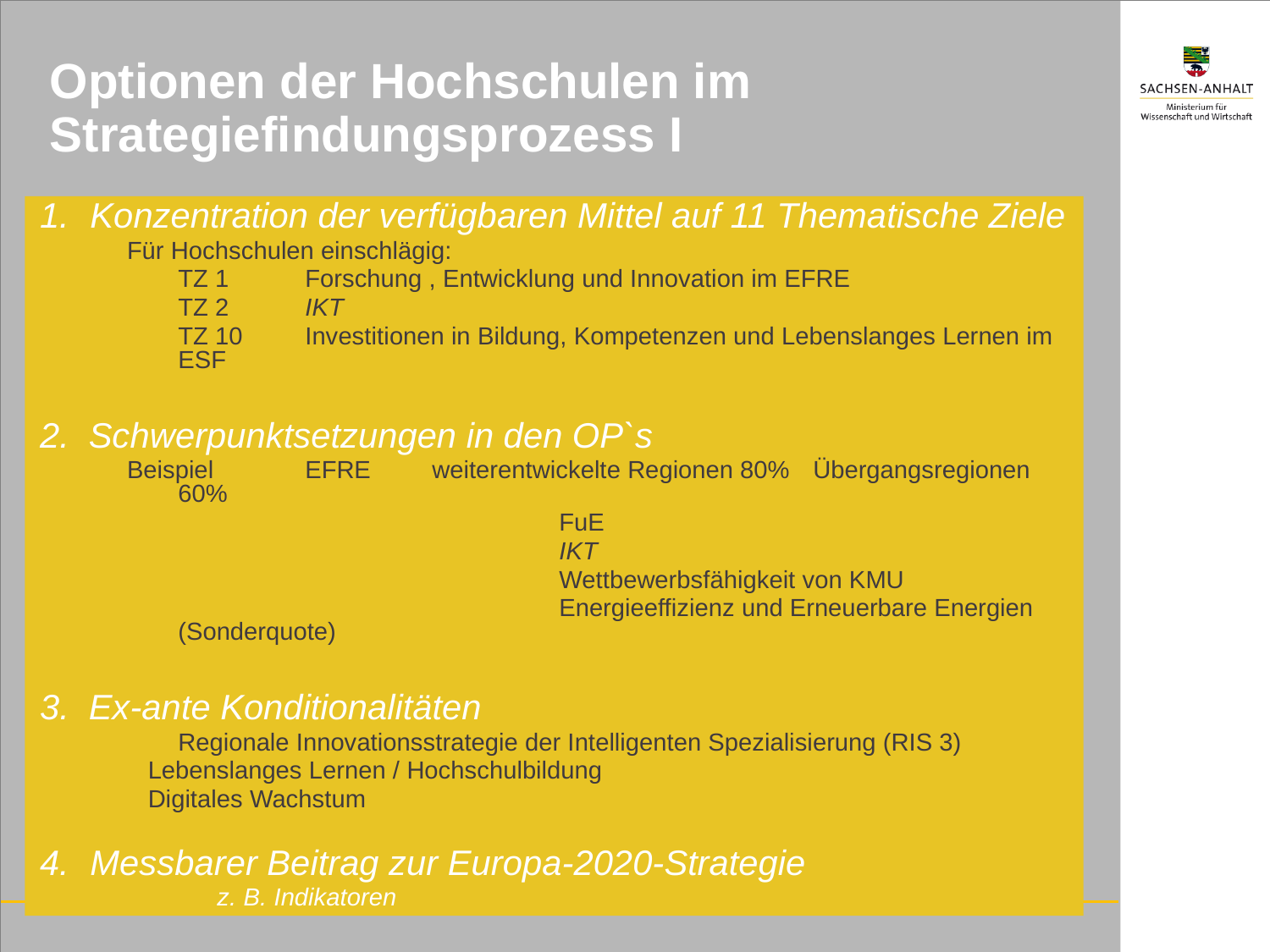

Optionen der Hochschulen im
Strategiefindungsprozess I
Konzentration der verfügbaren Mittel auf 11 Thematische Ziele
Für Hochschulen einschlägig:
	TZ 1	Forschung , Entwicklung und Innovation im EFRE
	TZ 2	IKT
	TZ 10	Investitionen in Bildung, Kompetenzen und Lebenslanges Lernen im ESF

2.  Schwerpunktsetzungen in den OP`s
Beispiel	EFRE	weiterentwickelte Regionen 80%	Übergangsregionen 60%
				FuE
				IKT
				Wettbewerbsfähigkeit von KMU
				Energieeffizienz und Erneuerbare Energien (Sonderquote)

3.  Ex-ante Konditionalitäten
	Regionale Innovationsstrategie der Intelligenten Spezialisierung (RIS 3)
   Lebenslanges Lernen / Hochschulbildung
   Digitales Wachstum

Messbarer Beitrag zur Europa-2020-Strategie
		z. B. Indikatoren